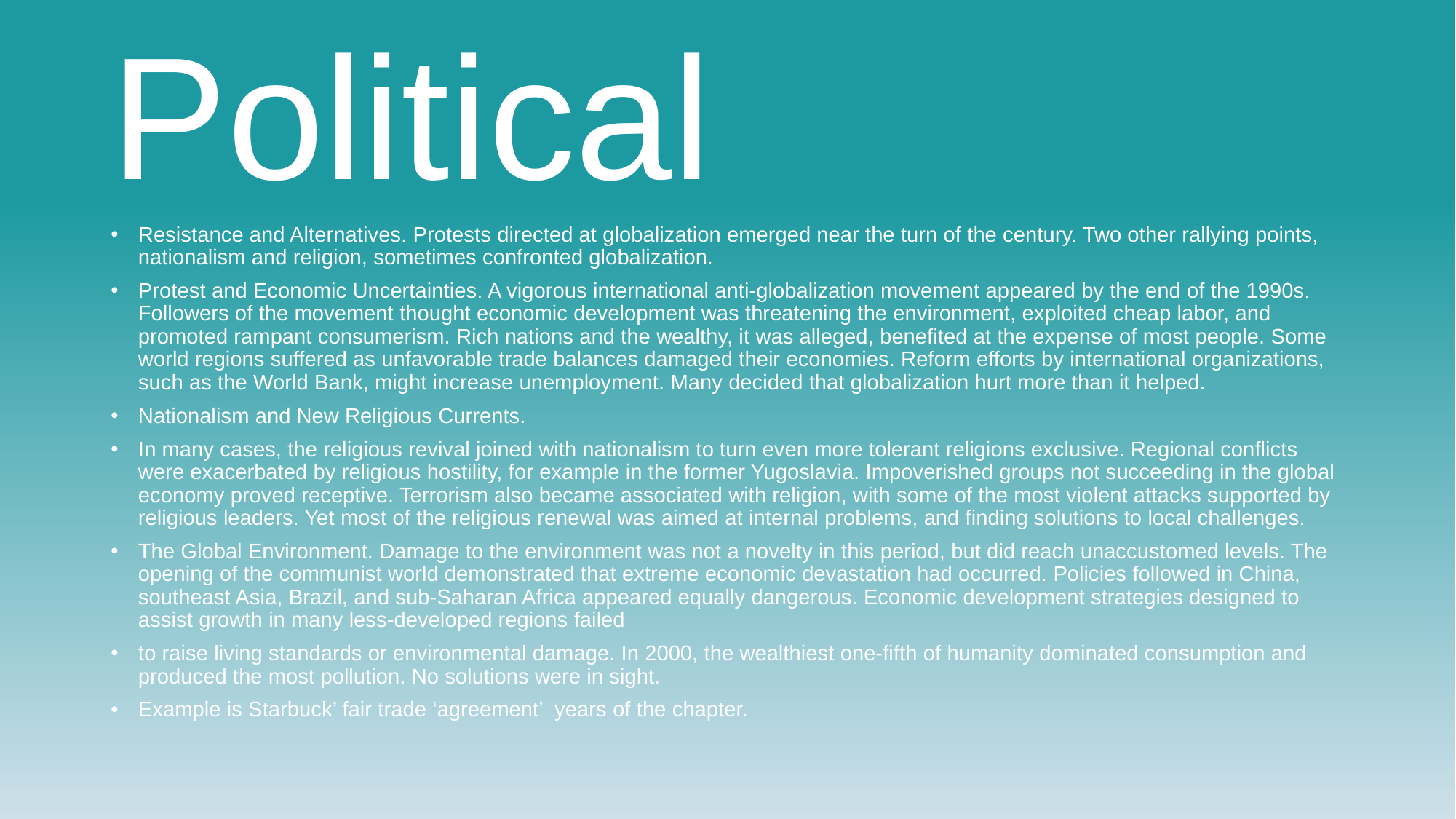

# Political
Resistance and Alternatives. Protests directed at globalization emerged near the turn of the century. Two other rallying points, nationalism and religion, sometimes confronted globalization.
Protest and Economic Uncertainties. A vigorous international anti-globalization movement appeared by the end of the 1990s. Followers of the movement thought economic development was threatening the environment, exploited cheap labor, and promoted rampant consumerism. Rich nations and the wealthy, it was alleged, benefited at the expense of most people. Some world regions suffered as unfavorable trade balances damaged their economies. Reform efforts by international organizations, such as the World Bank, might increase unemployment. Many decided that globalization hurt more than it helped.
Nationalism and New Religious Currents.
In many cases, the religious revival joined with nationalism to turn even more tolerant religions exclusive. Regional conflicts were exacerbated by religious hostility, for example in the former Yugoslavia. Impoverished groups not succeeding in the global economy proved receptive. Terrorism also became associated with religion, with some of the most violent attacks supported by religious leaders. Yet most of the religious renewal was aimed at internal problems, and finding solutions to local challenges.
The Global Environment. Damage to the environment was not a novelty in this period, but did reach unaccustomed levels. The opening of the communist world demonstrated that extreme economic devastation had occurred. Policies followed in China, southeast Asia, Brazil, and sub-Saharan Africa appeared equally dangerous. Economic development strategies designed to assist growth in many less-developed regions failed
to raise living standards or environmental damage. In 2000, the wealthiest one-fifth of humanity dominated consumption and produced the most pollution. No solutions were in sight.
Example is Starbuck’ fair trade ‘agreement’  years of the chapter.